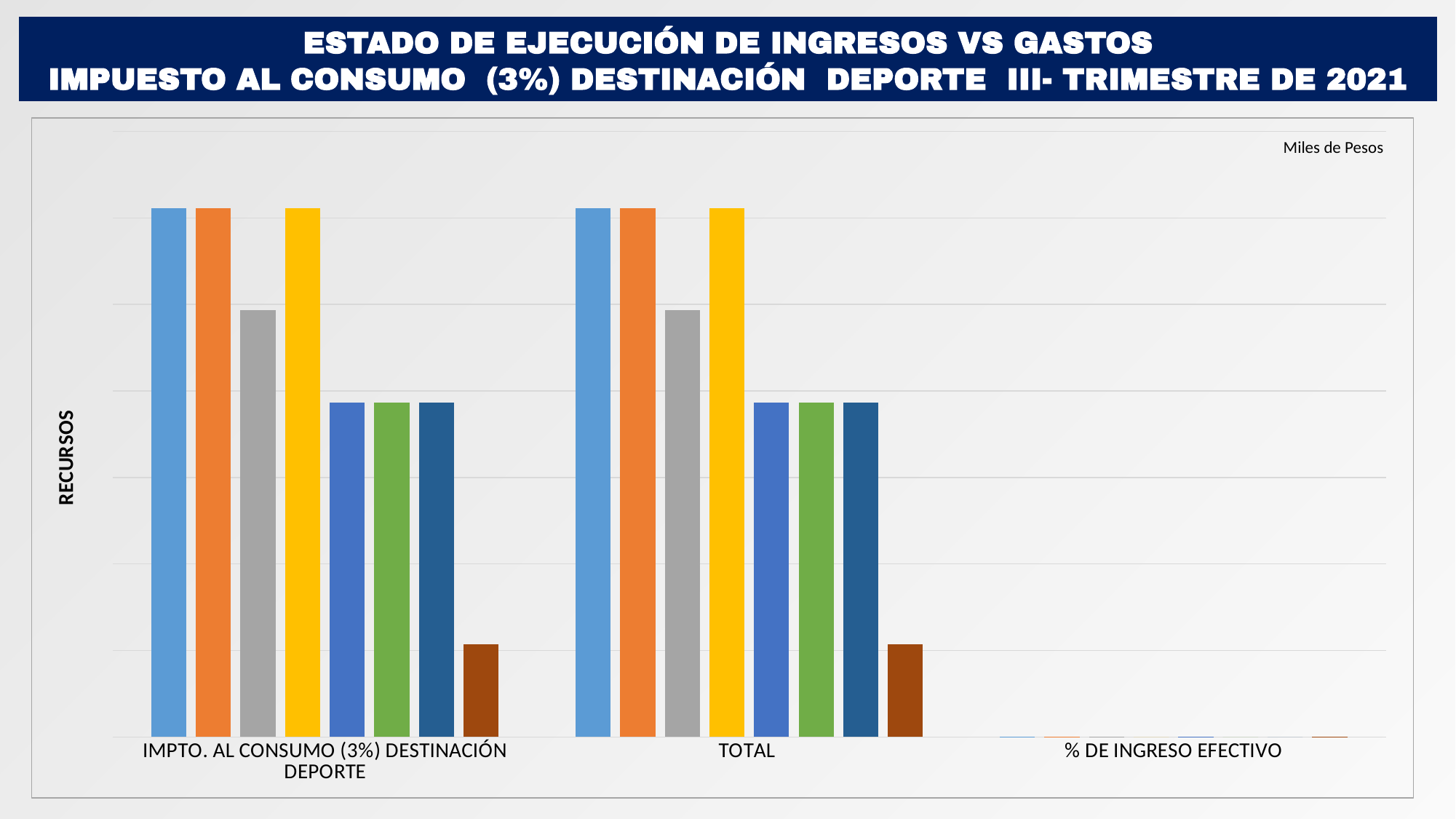

ESTADO DE EJECUCIÓN DE INGRESOS VS GASTOS
 IMPUESTO AL CONSUMO  (3%) DESTINACIÓN  DEPORTE  III- TRIMESTRE DE 2021

### Chart

| Category | A.DEFINITIVO | A.DEFINITIVO | I. EFECTIVO | P. DEFINITIVO GASTOS | COMPROMISOS | OBLIGACIONES | PAGOS | D. INGRESOS  EFECTIVOS VS COMPROMISOS |
|---|---|---|---|---|---|---|---|---|
| IMPTO. AL CONSUMO (3%) DESTINACIÓN DEPORTE | 611631.082 | 611631.082 | 493530.43259 | 611631.082 | 386803.88998000004 | 386803.88998000004 | 386803.88998000004 | 106726.54261 |
| TOTAL  | 611631.082 | 611631.082 | 493530.43259 | 611631.082 | 386803.88998000004 | 386803.88998000004 | 386803.88998000004 | 106726.54261 |
| % DE INGRESO EFECTIVO | 100.0 | 100.0 | 0.8069086858309793 | 0.0 | 0.6324137235066154 | 0.0 | 0.0 | 0.174494962324364 |
Miles de Pesos